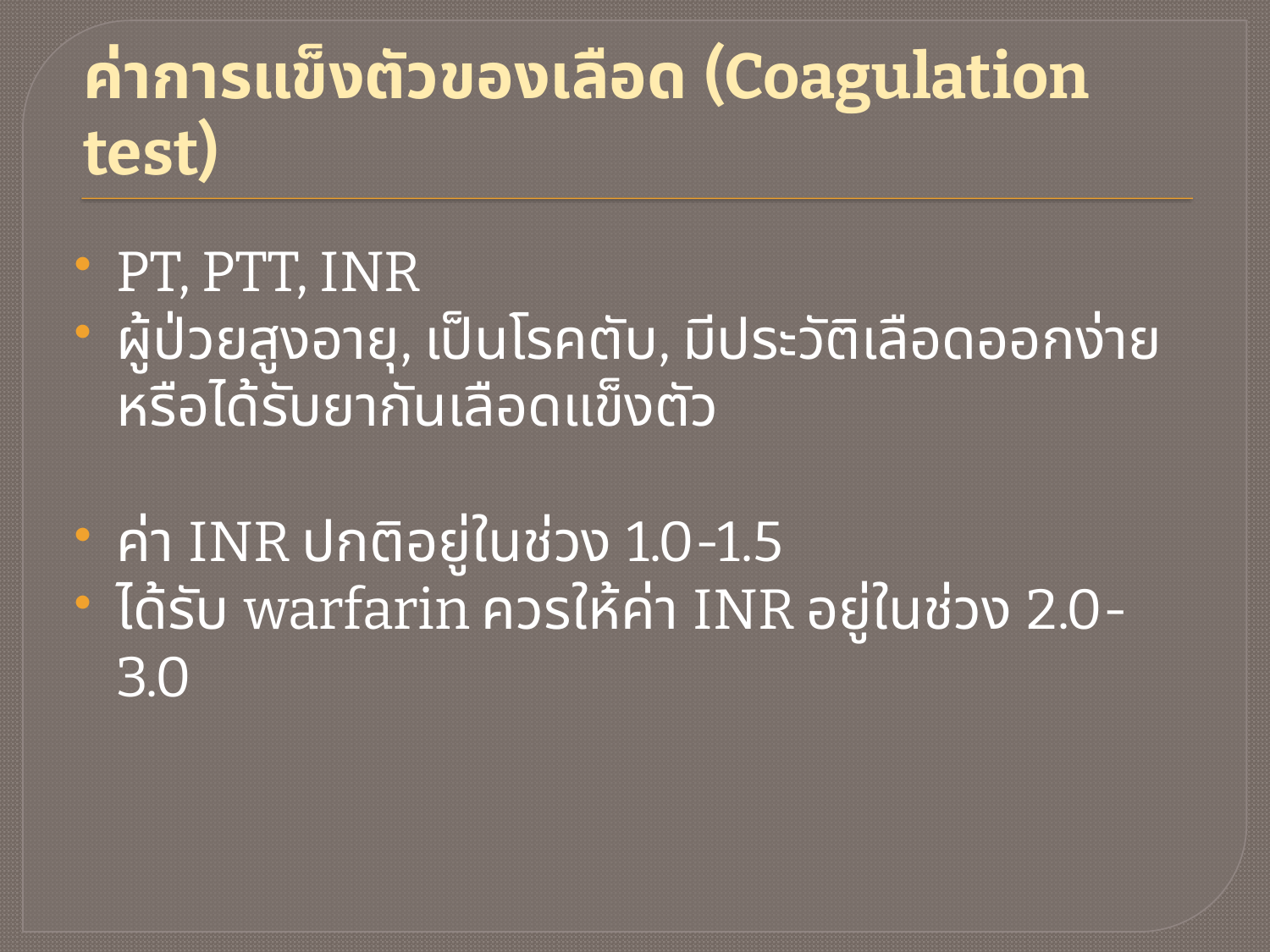

# ค่าการแข็งตัวของเลือด (Coagulation test)
PT, PTT, INR
ผู้ป่วยสูงอายุ, เป็นโรคตับ, มีประวัติเลือดออกง่าย หรือได้รับยากันเลือดแข็งตัว

ค่า INR ปกติอยู่ในช่วง 1.0-1.5
ได้รับ warfarin ควรให้ค่า INR อยู่ในช่วง 2.0-3.0